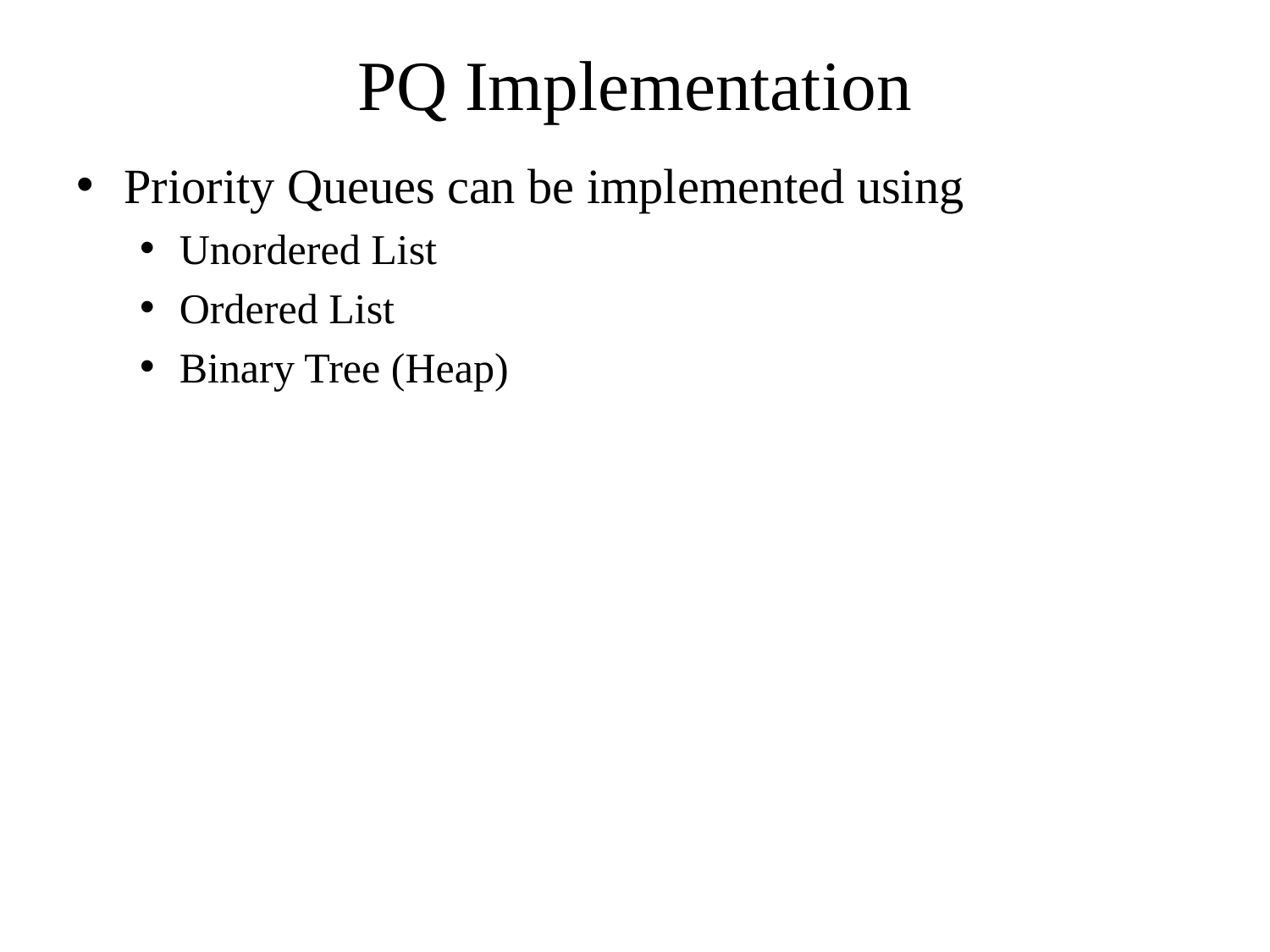

# PQ Implementation
Priority Queues can be implemented using
Unordered List
Ordered List
Binary Tree (Heap)